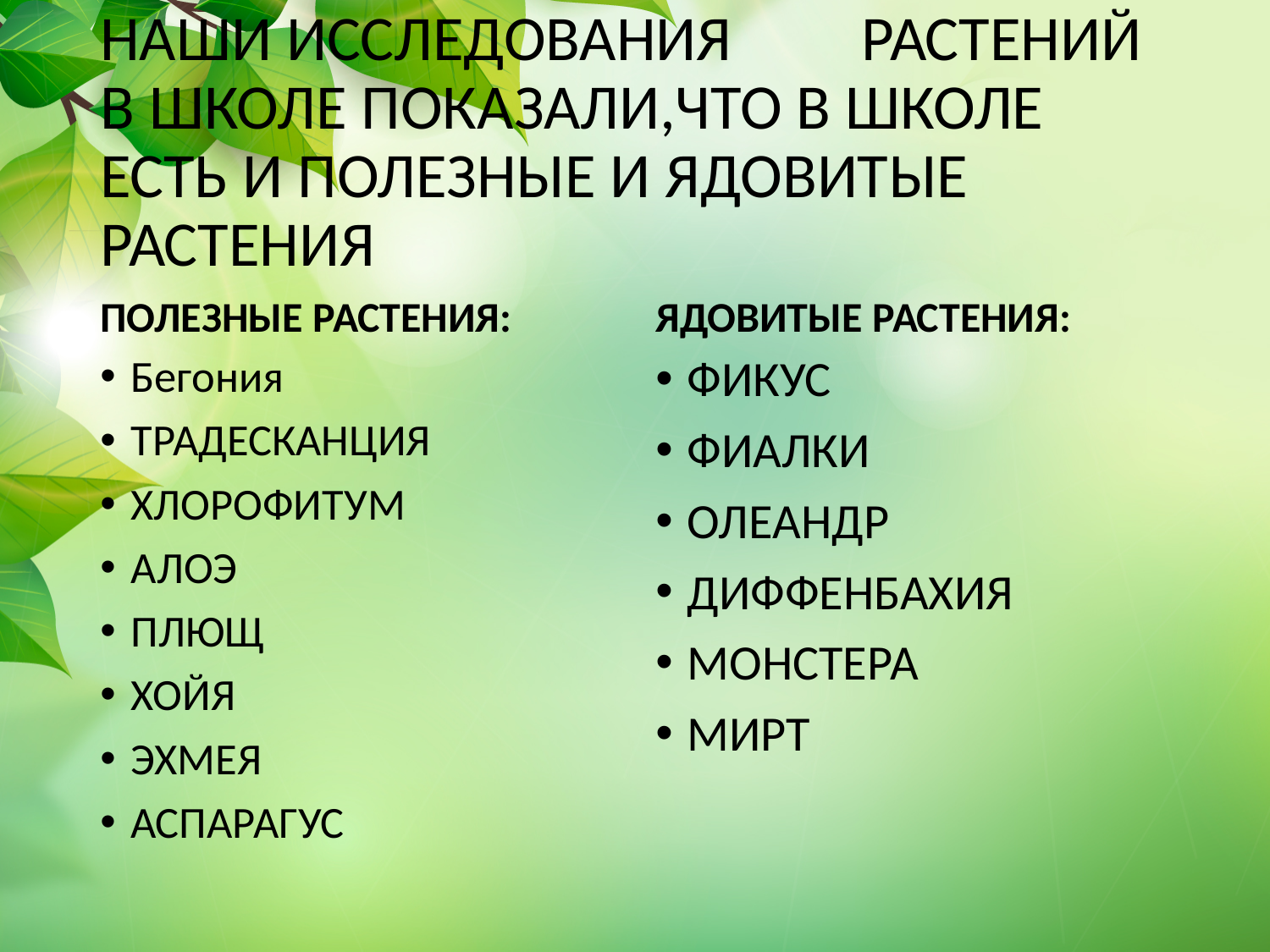

# НАШИ ИССЛЕДОВАНИЯ         РАСТЕНИЙ В ШКОЛЕ ПОКАЗАЛИ,ЧТО В ШКОЛЕ ЕСТЬ И ПОЛЕЗНЫЕ И ЯДОВИТЫЕ РАСТЕНИЯ
ПОЛЕЗНЫЕ РАСТЕНИЯ:
ЯДОВИТЫЕ РАСТЕНИЯ:
Бегония
ТРАДЕСКАНЦИЯ
ХЛОРОФИТУМ
АЛОЭ
ПЛЮЩ
ХОЙЯ
ЭХМЕЯ
АСПАРАГУС
ФИКУС
ФИАЛКИ
ОЛЕАНДР
ДИФФЕНБАХИЯ
МОНСТЕРА
МИРТ